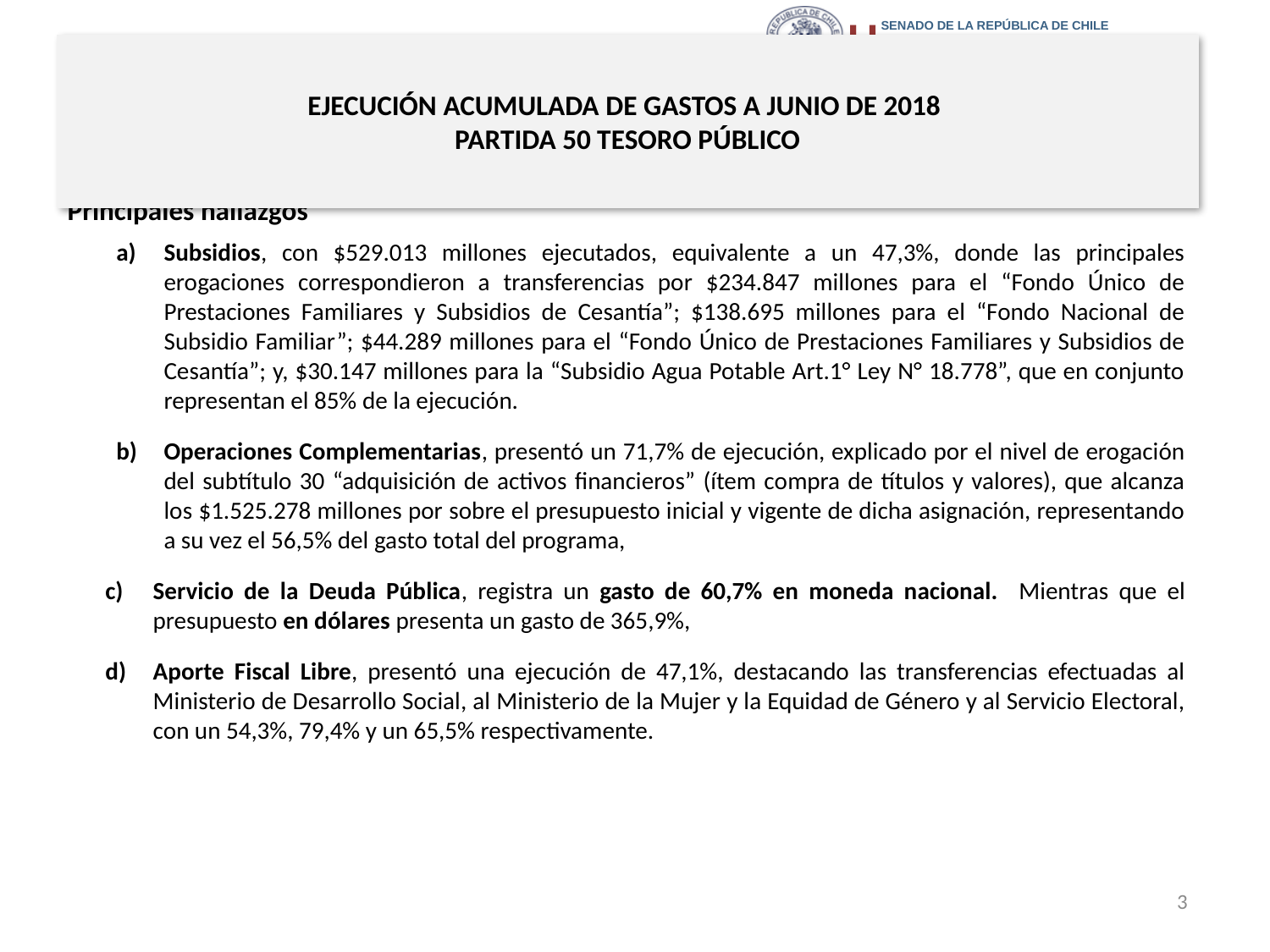

# EJECUCIÓN ACUMULADA DE GASTOS A JUNIO DE 2018 PARTIDA 50 TESORO PÚBLICO
Principales hallazgos
Subsidios, con $529.013 millones ejecutados, equivalente a un 47,3%, donde las principales erogaciones correspondieron a transferencias por $234.847 millones para el “Fondo Único de Prestaciones Familiares y Subsidios de Cesantía”; $138.695 millones para el “Fondo Nacional de Subsidio Familiar”; $44.289 millones para el “Fondo Único de Prestaciones Familiares y Subsidios de Cesantía”; y, $30.147 millones para la “Subsidio Agua Potable Art.1° Ley N° 18.778”, que en conjunto representan el 85% de la ejecución.
Operaciones Complementarias, presentó un 71,7% de ejecución, explicado por el nivel de erogación del subtítulo 30 “adquisición de activos financieros” (ítem compra de títulos y valores), que alcanza los $1.525.278 millones por sobre el presupuesto inicial y vigente de dicha asignación, representando a su vez el 56,5% del gasto total del programa,
Servicio de la Deuda Pública, registra un gasto de 60,7% en moneda nacional.  Mientras que el presupuesto en dólares presenta un gasto de 365,9%,
Aporte Fiscal Libre, presentó una ejecución de 47,1%, destacando las transferencias efectuadas al Ministerio de Desarrollo Social, al Ministerio de la Mujer y la Equidad de Género y al Servicio Electoral, con un 54,3%, 79,4% y un 65,5% respectivamente.
3